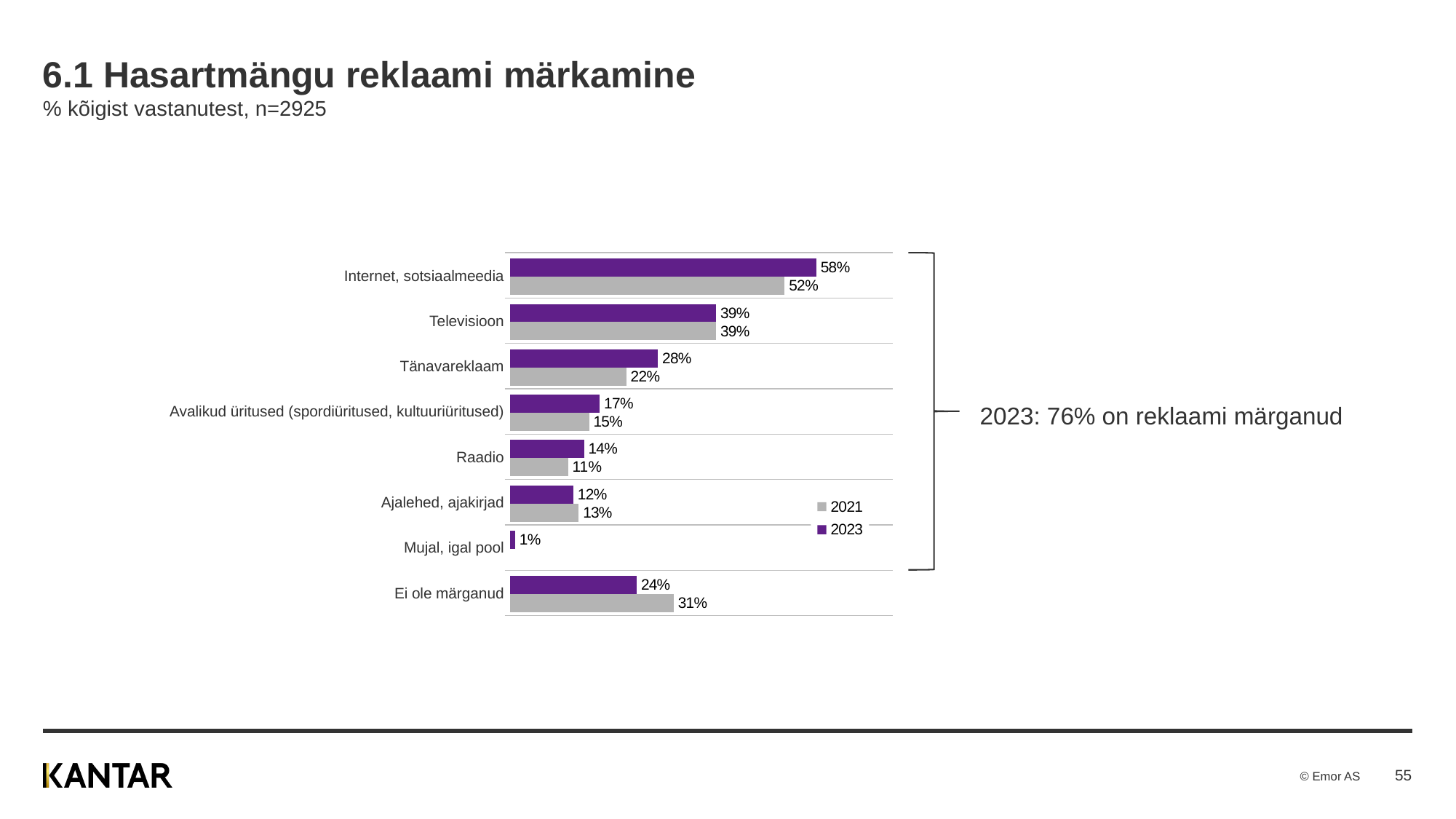

# 6.1 Hasartmängu reklaami märkamine % kõigist vastanutest, n=2925

### Chart

| Category | 2023 | 2021 |
|---|---|---|
| Internet, sotsiaalmeedia | 58.0 | 52.0 |
| Televisioon | 39.0 | 39.0 |
| Tänavareklaam | 28.0 | 22.0 |
| Avalikud üritused (spordiüritused, kultuuriüritused) | 17.0 | 15.0 |
| Raadio | 14.0 | 11.0 |
| Ajalehed, ajakirjad | 12.0 | 13.0 |
| Mujal, igal pool | 1.0 | None |
| Ei ole märganud | 24.0 | 31.0 |
| Internet, sotsiaalmeedia |  |
| --- | --- |
| Televisioon |  |
| Tänavareklaam |  |
| Avalikud üritused (spordiüritused, kultuuriüritused) |  |
| Raadio |  |
| Ajalehed, ajakirjad |  |
| Mujal, igal pool |  |
| Ei ole märganud |  |

2023: 76% on reklaami märganud
55